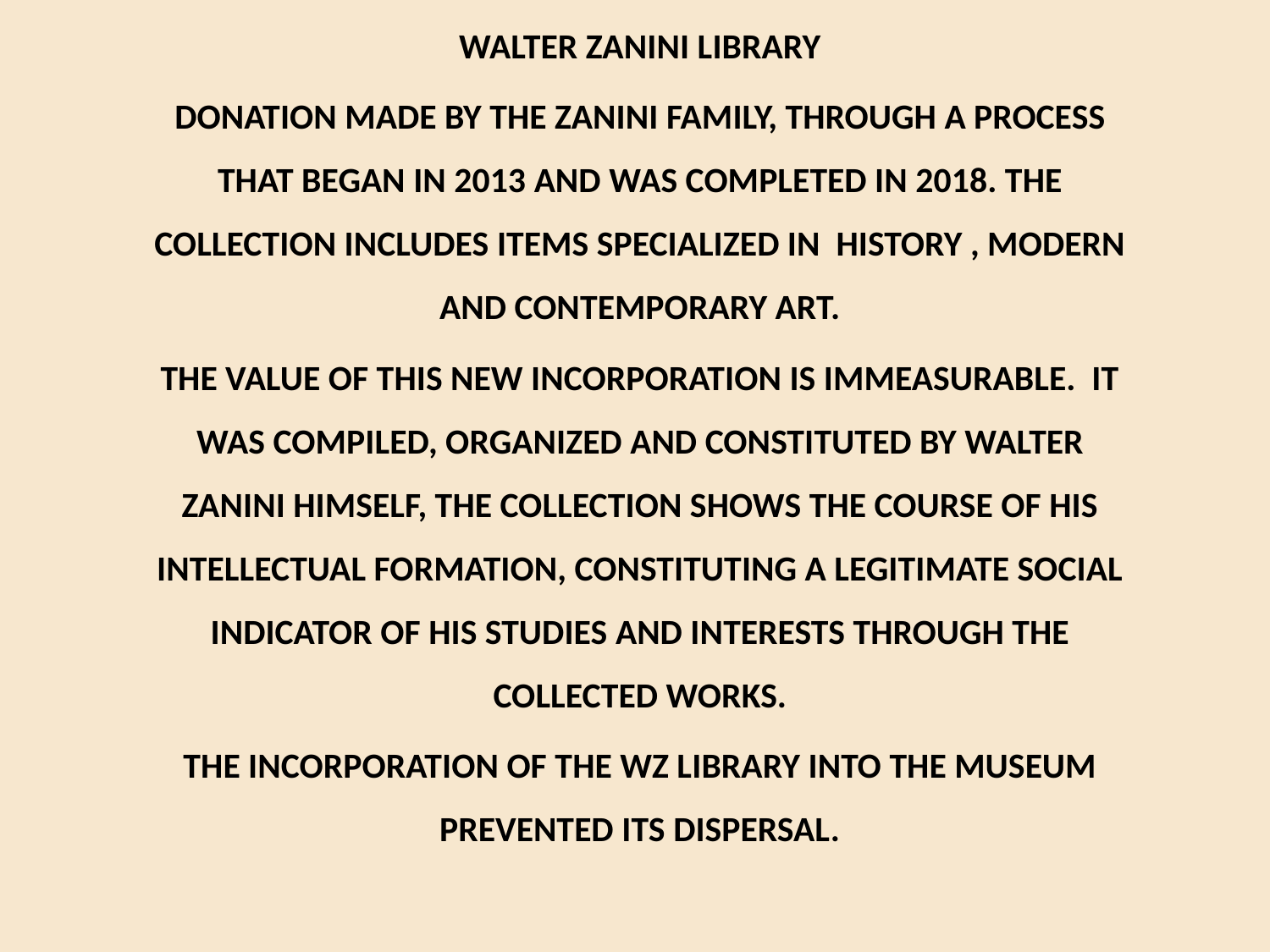

WALTER ZANINI LIBRARY
Donation made by the Zanini Family, through a process that began in 2013 and was completed in 2018. The collection includes items specialized in  History , Modern and Contemporary Art.
The value of this new incorporation is immeasurable.  it was compiled, organized and constituted by Walter Zanini himself, the collection shows the course of his intellectual formation, constituting a legitimate social indicator of his studies and interests through the collected works.
The incorporation of the WZ Library into the museum prevented its dispersal.

#